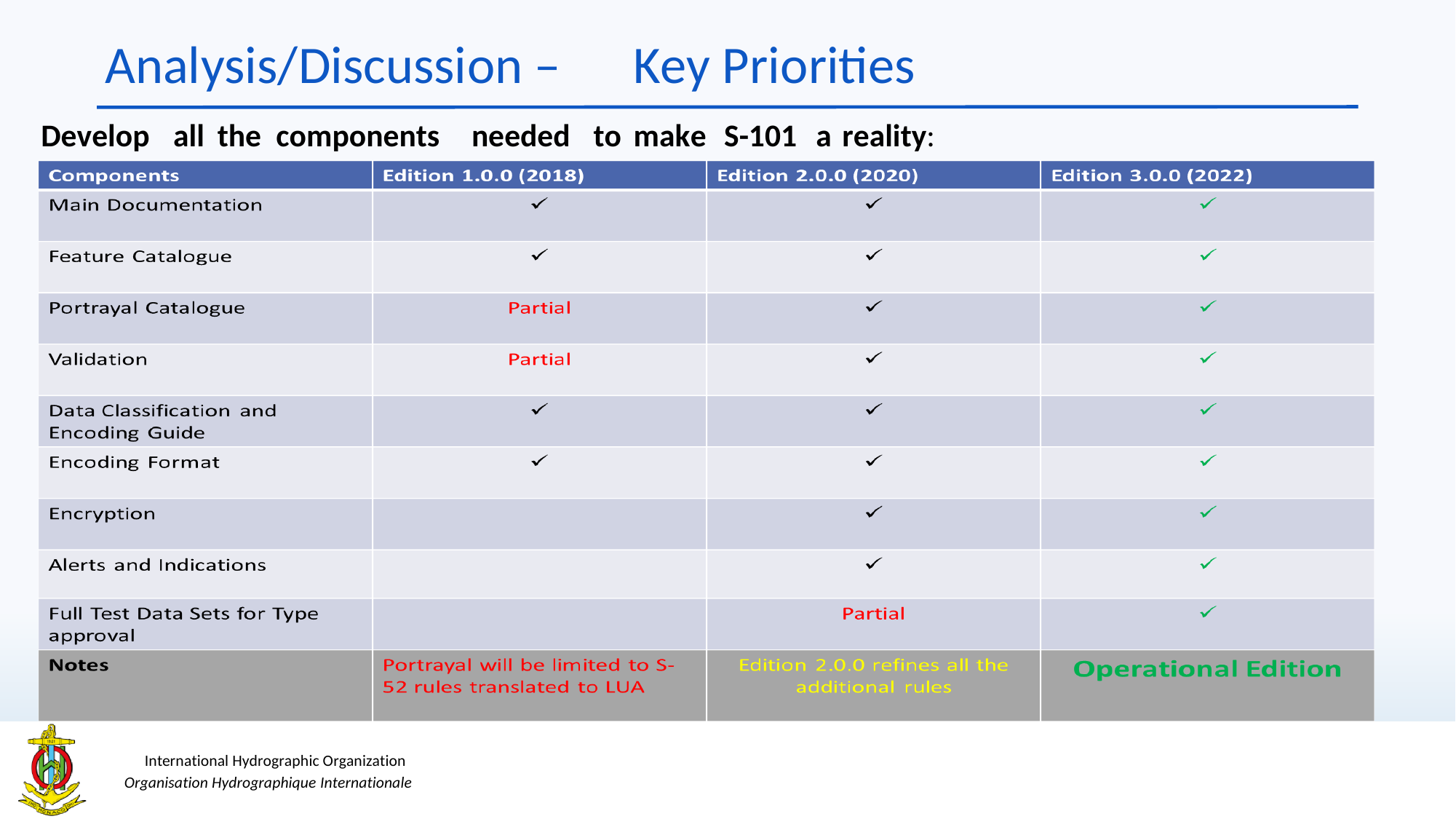

Analysis/Discussion –
Key Priorities

Develop
all
the
components
needed
to
make
S-101
a
reality:

International Hydrographic Organization
Organisation Hydrographique Internationale